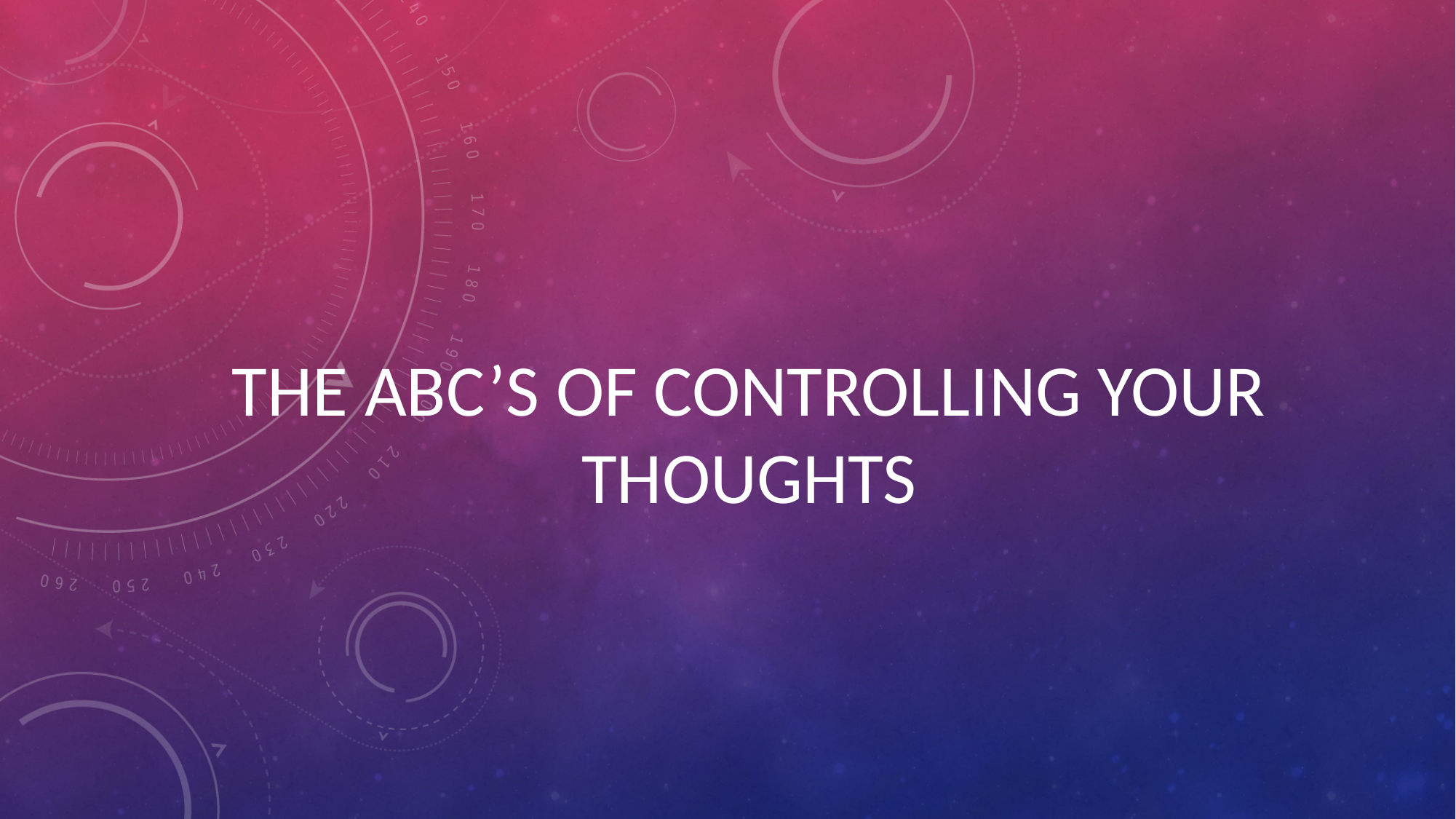

# The ABC’s of controlling your thoughts